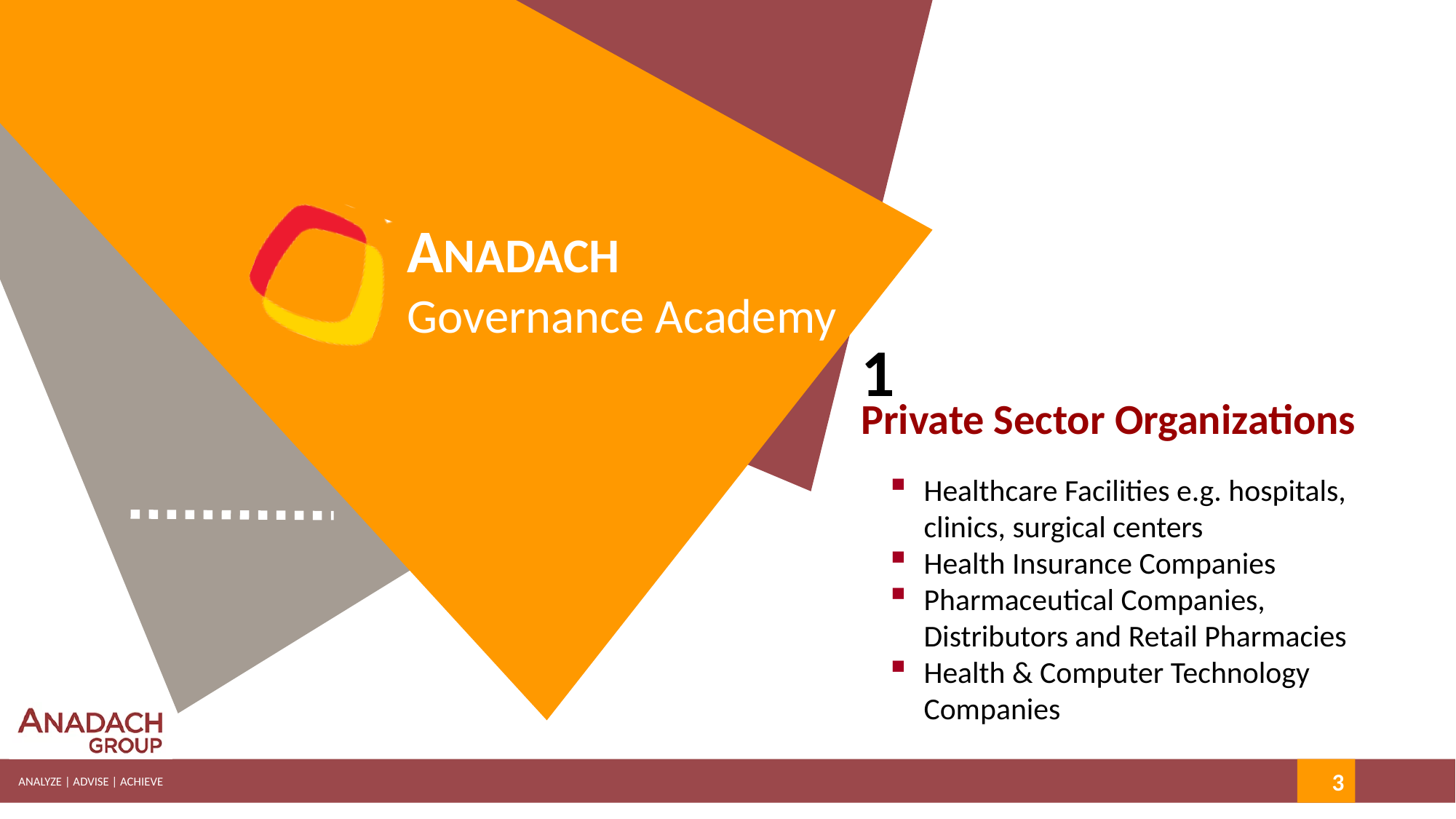

1
Private Sector Organizations
Healthcare Facilities e.g. hospitals, clinics, surgical centers
Health Insurance Companies
Pharmaceutical Companies, Distributors and Retail Pharmacies
Health & Computer Technology Companies

3